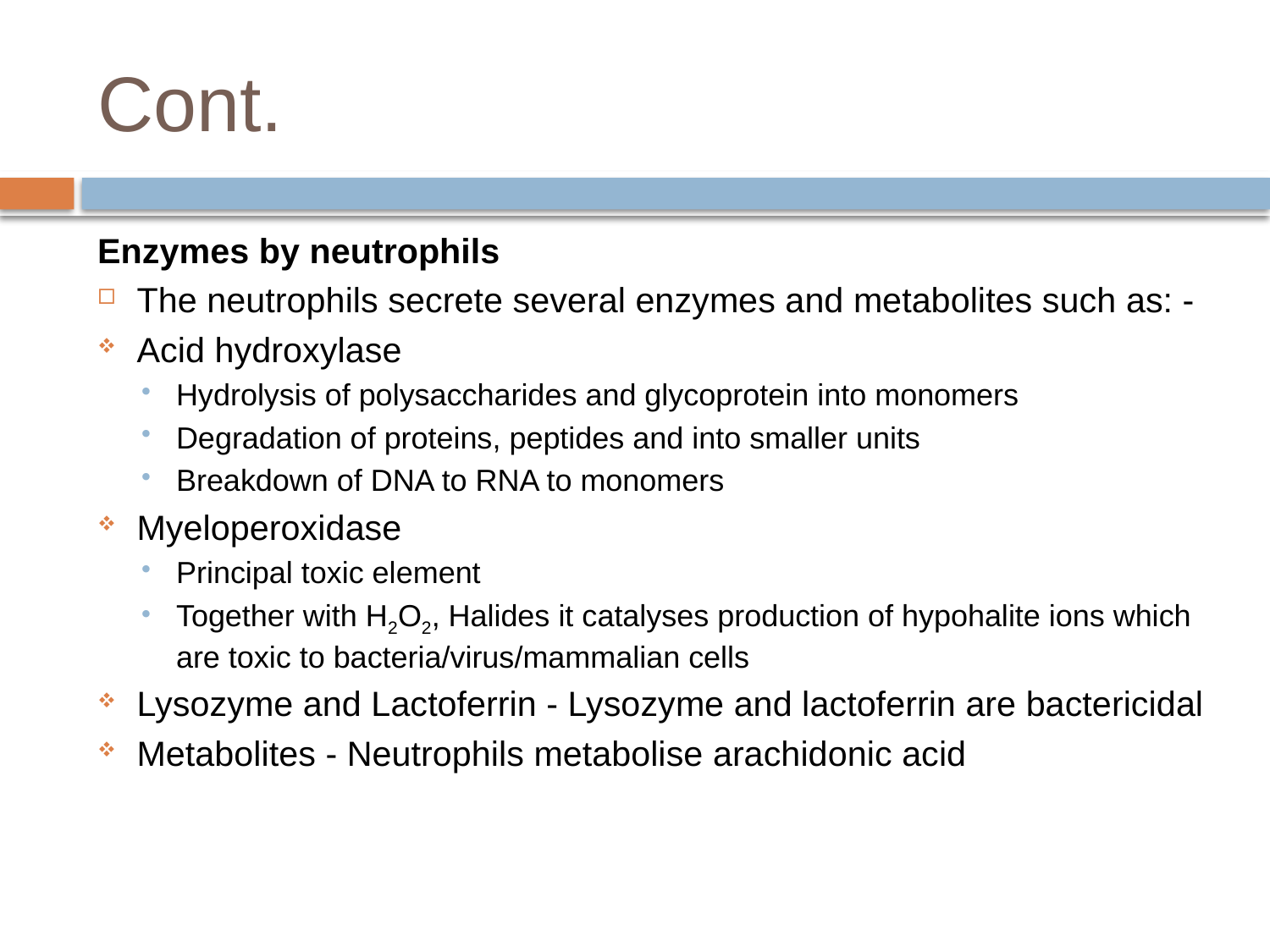

# Cont.
Enzymes by neutrophils
The neutrophils secrete several enzymes and metabolites such as: -
Acid hydroxylase
Hydrolysis of polysaccharides and glycoprotein into monomers
Degradation of proteins, peptides and into smaller units
Breakdown of DNA to RNA to monomers
Myeloperoxidase
Principal toxic element
Together with H2O2, Halides it catalyses production of hypohalite ions which are toxic to bacteria/virus/mammalian cells
Lysozyme and Lactoferrin - Lysozyme and lactoferrin are bactericidal
Metabolites - Neutrophils metabolise arachidonic acid